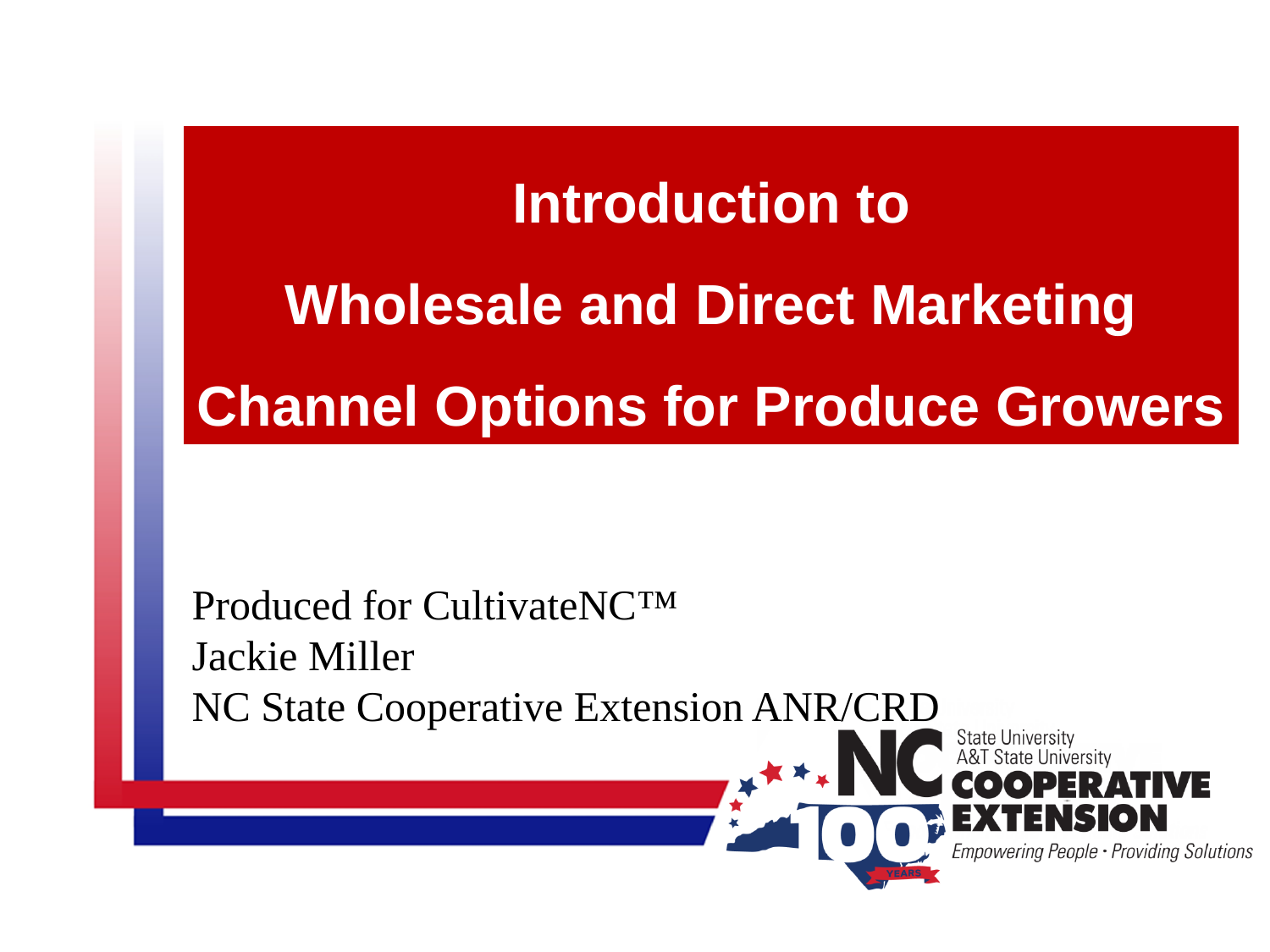

Introduction to
Wholesale and Direct Marketing
Channel Options for Produce Growers
Produced for CultivateNC™
Jackie Miller
NC State Cooperative Extension ANR/CRD